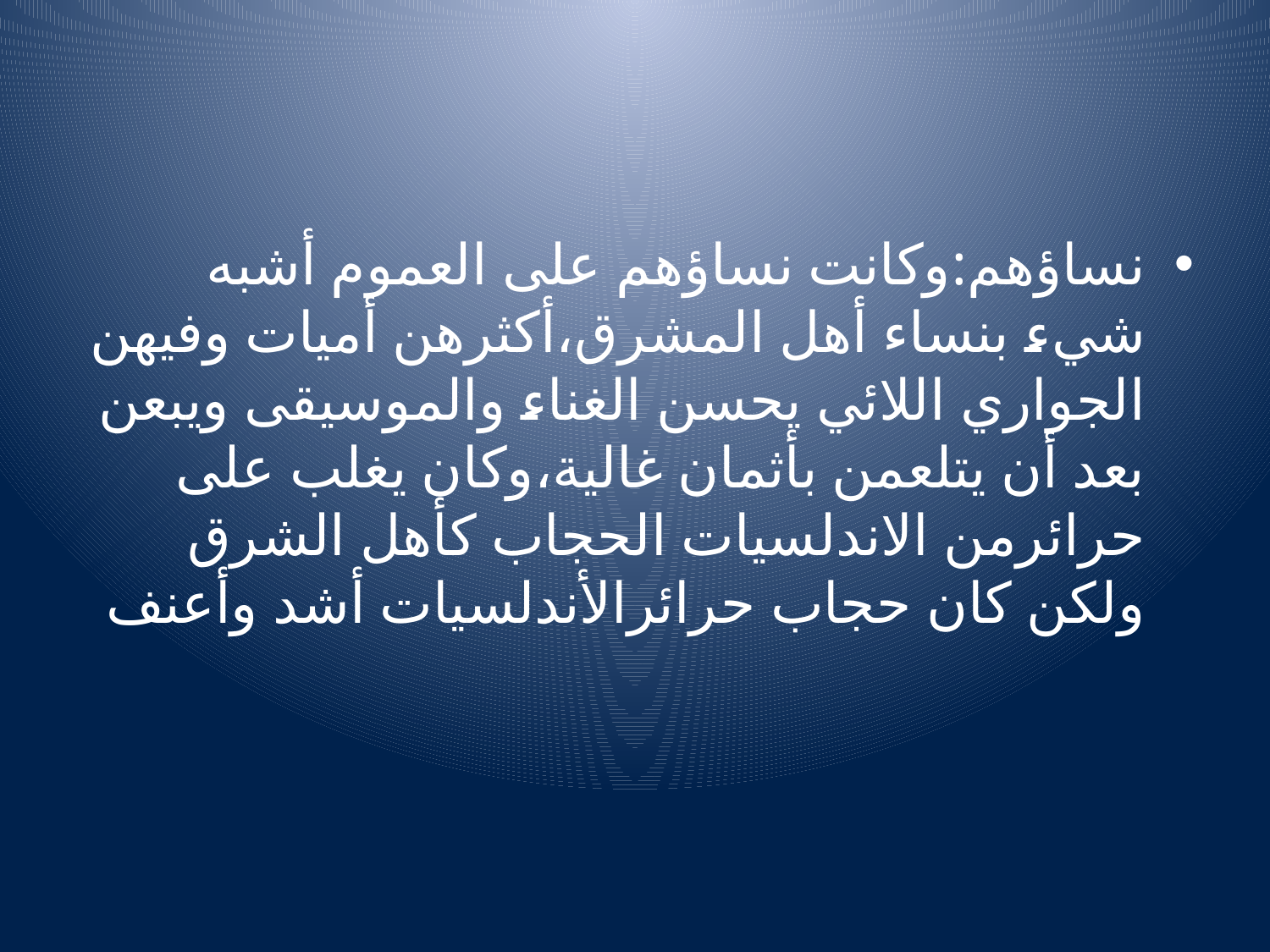

#
نساؤهم:وكانت نساؤهم على العموم أشبه شيء بنساء أهل المشرق،أكثرهن أميات وفيهن الجواري اللائي يحسن الغناء والموسيقى ويبعن بعد أن يتلعمن بأثمان غالية،وكان يغلب على حرائرمن الاندلسيات الحجاب كأهل الشرق ولكن كان حجاب حرائرالأندلسيات أشد وأعنف